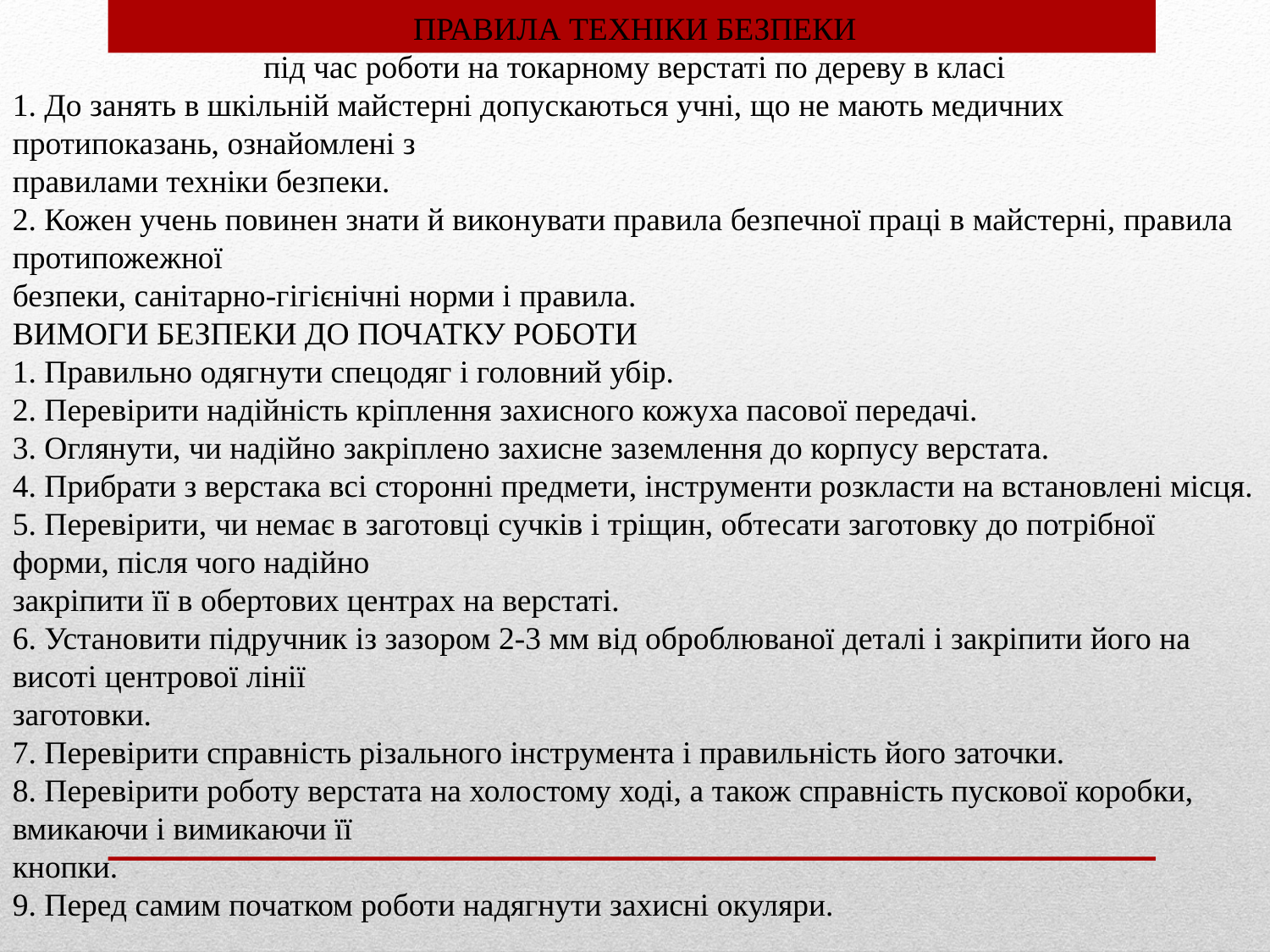

ПРАВИЛА ТЕХНІКИ БЕЗПЕКИ
під час роботи на токарному верстаті по дереву в класі
1. До занять в шкільній майстерні допускаються учні, що не мають медичних протипоказань, ознайомлені з
правилами техніки безпеки.
2. Кожен учень повинен знати й виконувати правила безпечної праці в майстерні, правила протипожежної
безпеки, санітарно-гігієнічні норми і правила.
ВИМОГИ БЕЗПЕКИ ДО ПОЧАТКУ РОБОТИ
1. Правильно одягнути спецодяг і головний убір.
2. Перевірити надійність кріплення захисного кожуха пасової передачі.
3. Оглянути, чи надійно закріплено захисне заземлення до корпусу верстата.
4. Прибрати з верстака всі сторонні предмети, інструменти розкласти на встановлені місця.
5. Перевірити, чи немає в заготовці сучків і тріщин, обтесати заготовку до потрібної форми, після чого надійно
закріпити її в обертових центрах на верстаті.
6. Установити підручник із зазором 2-3 мм від оброблюваної деталі і закріпити його на висоті центрової лінії
заготовки.
7. Перевірити справність різального інструмента і правильність його заточки.
8. Перевірити роботу верстата на холостому ході, а також справність пускової коробки, вмикаючи і вимикаючи її
кнопки.
9. Перед самим початком роботи надягнути захисні окуляри.